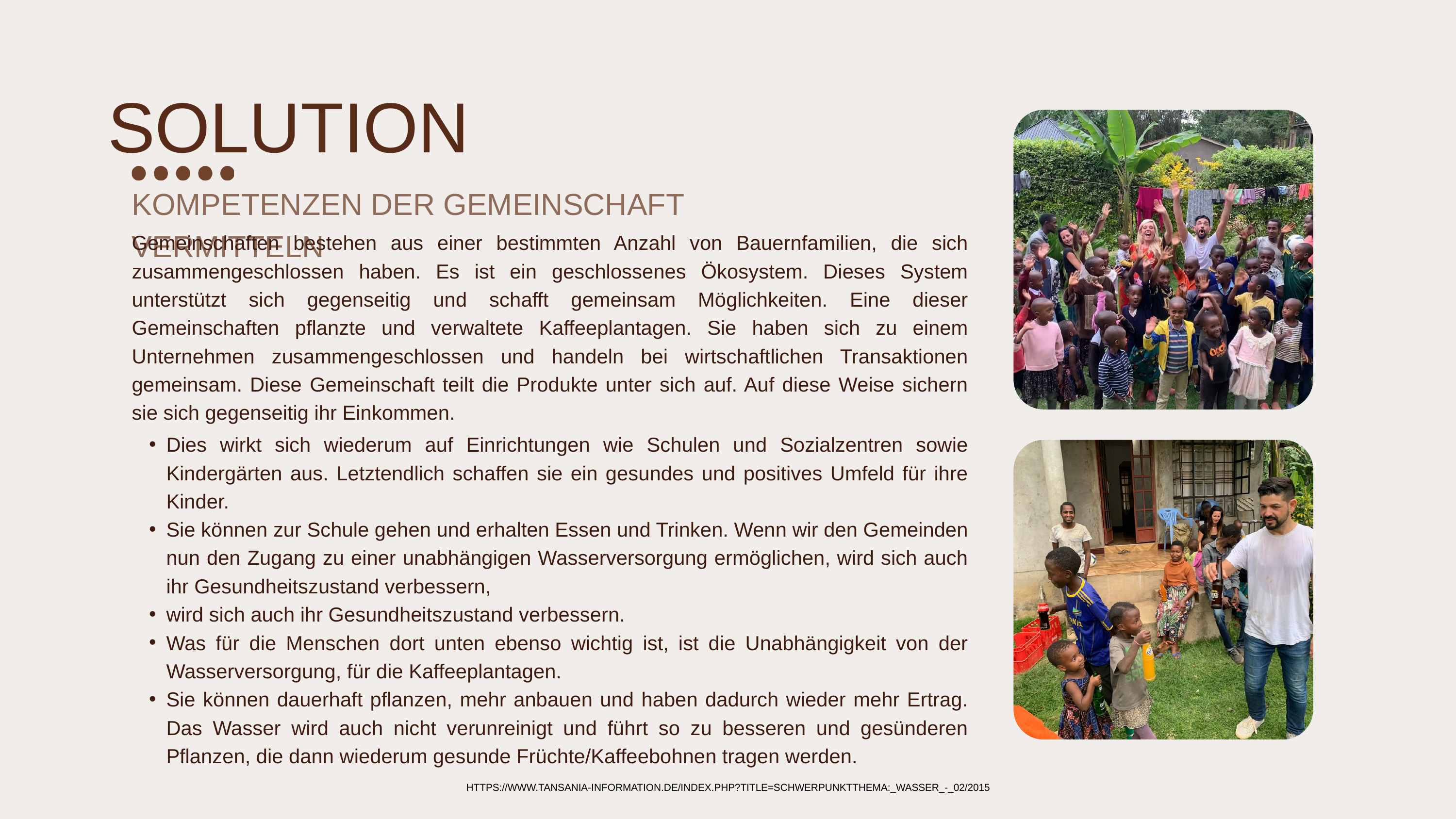

SOLUTION

KOMPETENZEN DER GEMEINSCHAFT VERMITTELN
Gemeinschaften bestehen aus einer bestimmten Anzahl von Bauernfamilien, die sich zusammengeschlossen haben. Es ist ein geschlossenes Ökosystem. Dieses System unterstützt sich gegenseitig und schafft gemeinsam Möglichkeiten. Eine dieser Gemeinschaften pflanzte und verwaltete Kaffeeplantagen. Sie haben sich zu einem Unternehmen zusammengeschlossen und handeln bei wirtschaftlichen Transaktionen gemeinsam. Diese Gemeinschaft teilt die Produkte unter sich auf. Auf diese Weise sichern sie sich gegenseitig ihr Einkommen.
Dies wirkt sich wiederum auf Einrichtungen wie Schulen und Sozialzentren sowie Kindergärten aus. Letztendlich schaffen sie ein gesundes und positives Umfeld für ihre Kinder.
Sie können zur Schule gehen und erhalten Essen und Trinken. Wenn wir den Gemeinden nun den Zugang zu einer unabhängigen Wasserversorgung ermöglichen, wird sich auch ihr Gesundheitszustand verbessern,
wird sich auch ihr Gesundheitszustand verbessern.
Was für die Menschen dort unten ebenso wichtig ist, ist die Unabhängigkeit von der Wasserversorgung, für die Kaffeeplantagen.
Sie können dauerhaft pflanzen, mehr anbauen und haben dadurch wieder mehr Ertrag. Das Wasser wird auch nicht verunreinigt und führt so zu besseren und gesünderen Pflanzen, die dann wiederum gesunde Früchte/Kaffeebohnen tragen werden.

HTTPS://WWW.TANSANIA-INFORMATION.DE/INDEX.PHP?TITLE=SCHWERPUNKTTHEMA:_WASSER_-_02/2015